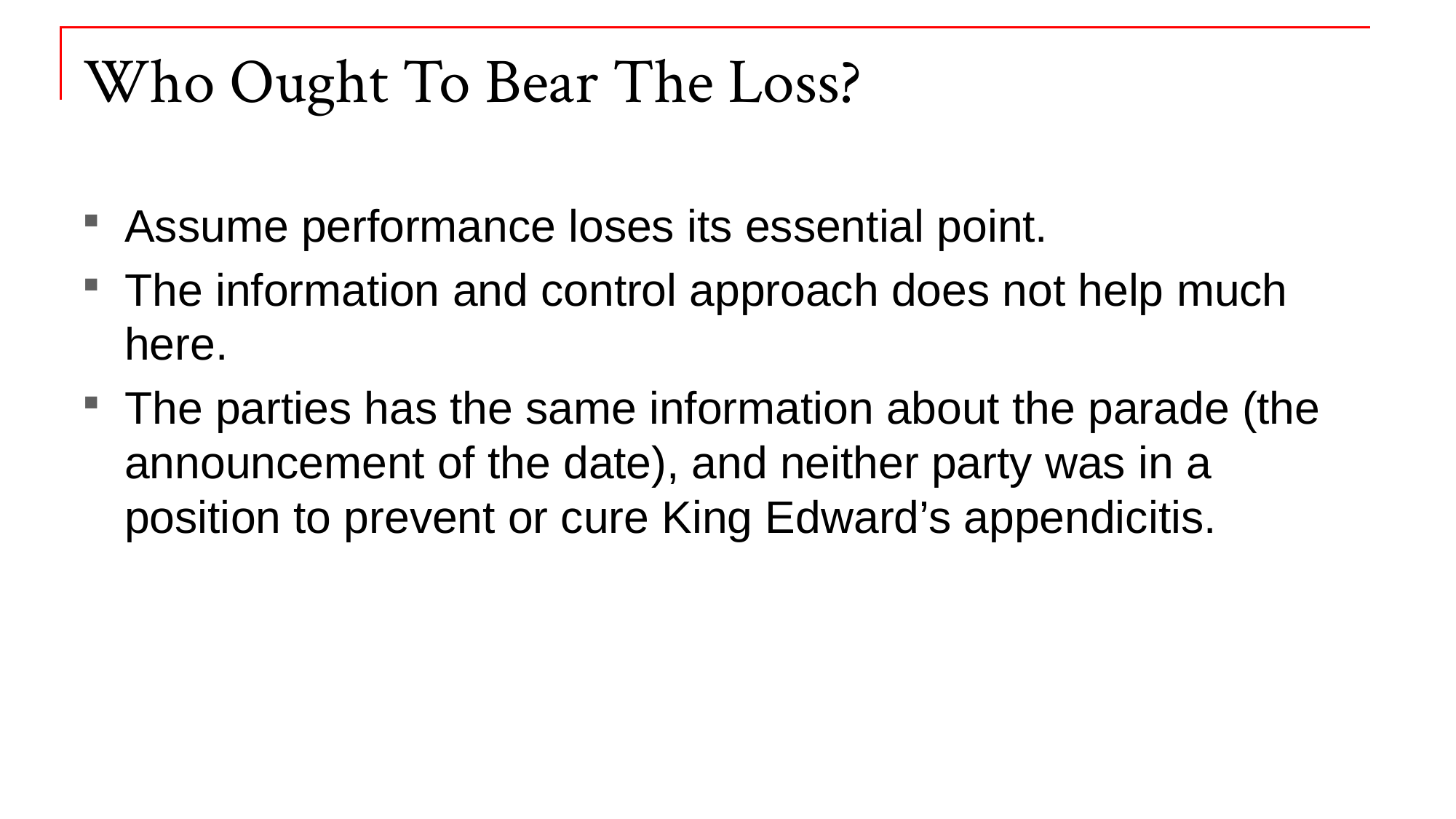

# Who Ought To Bear The Loss?
Assume performance loses its essential point.
The information and control approach does not help much here.
The parties has the same information about the parade (the announcement of the date), and neither party was in a position to prevent or cure King Edward’s appendicitis.